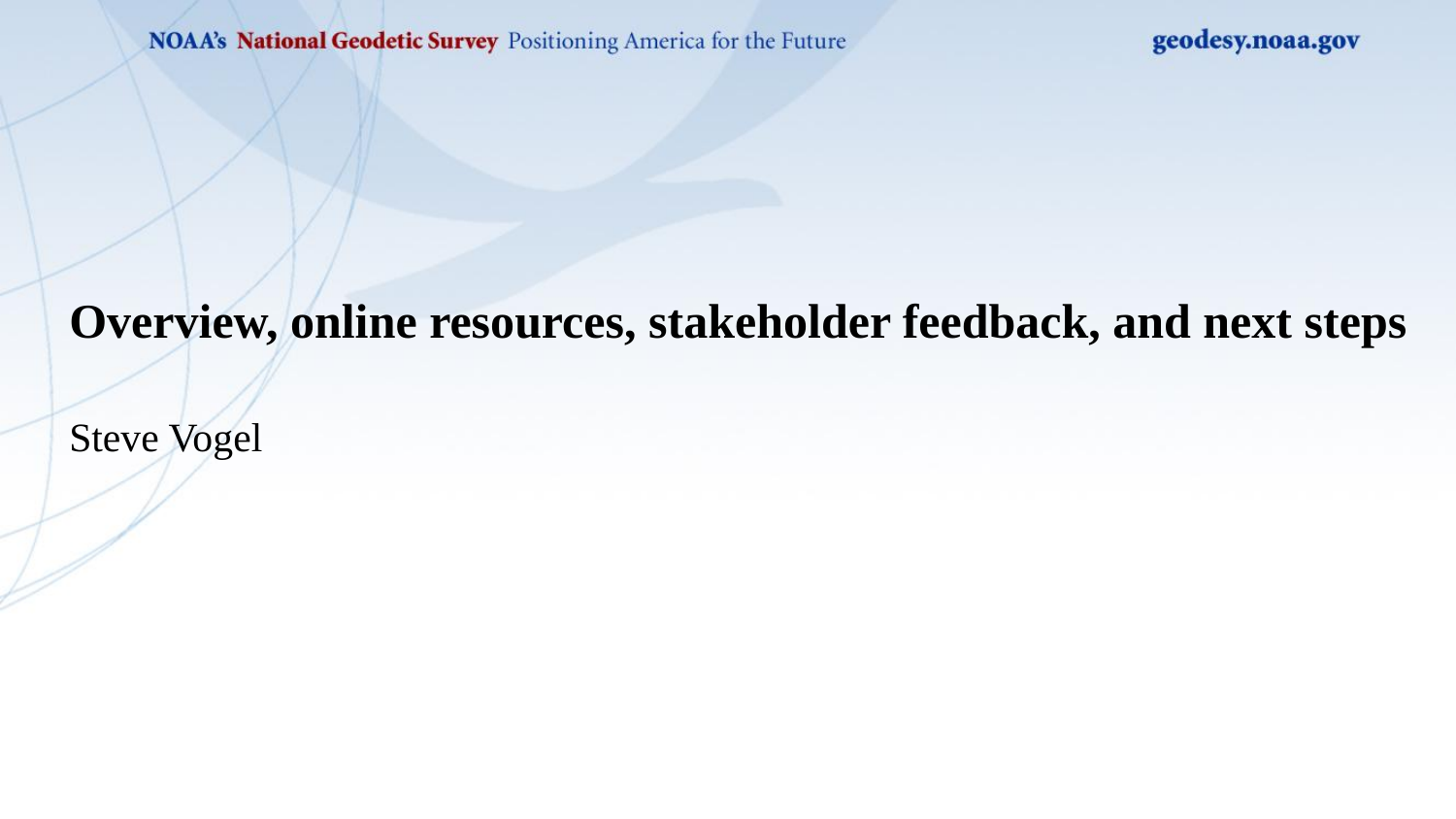

Overview, online resources, stakeholder feedback, and next steps

Steve Vogel